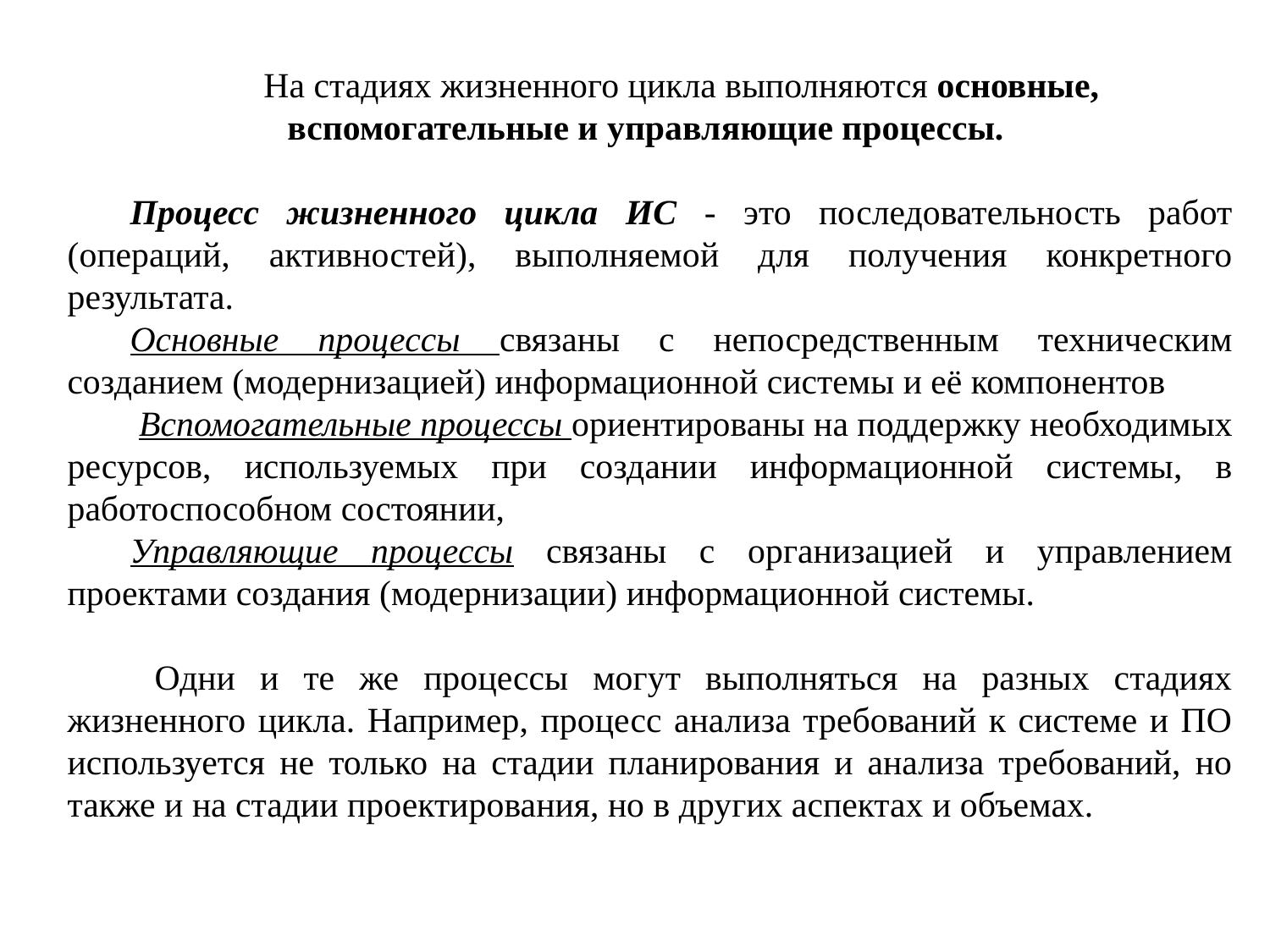

На стадиях жизненного цикла выполняются основные, вспомогательные и управляющие процессы.

Процесс жизненного цикла ИС - это последовательность работ (операций, активностей), выполняемой для получения конкретного результата.
Основные процессы связаны с непосредственным техническим созданием (модернизацией) информационной системы и её компонентов
 Вспомогательные процессы ориентированы на поддержку необходимых ресурсов, используемых при создании информационной системы, в работоспособном состоянии,
Управляющие процессы связаны с организацией и управлением проектами создания (модернизации) информационной системы.

 Одни и те же процессы могут выполняться на разных стадиях жизненного цикла. Например, процесс анализа требований к системе и ПО используется не только на стадии планирования и анализа требований, но также и на стадии проектирования, но в других аспектах и объемах.